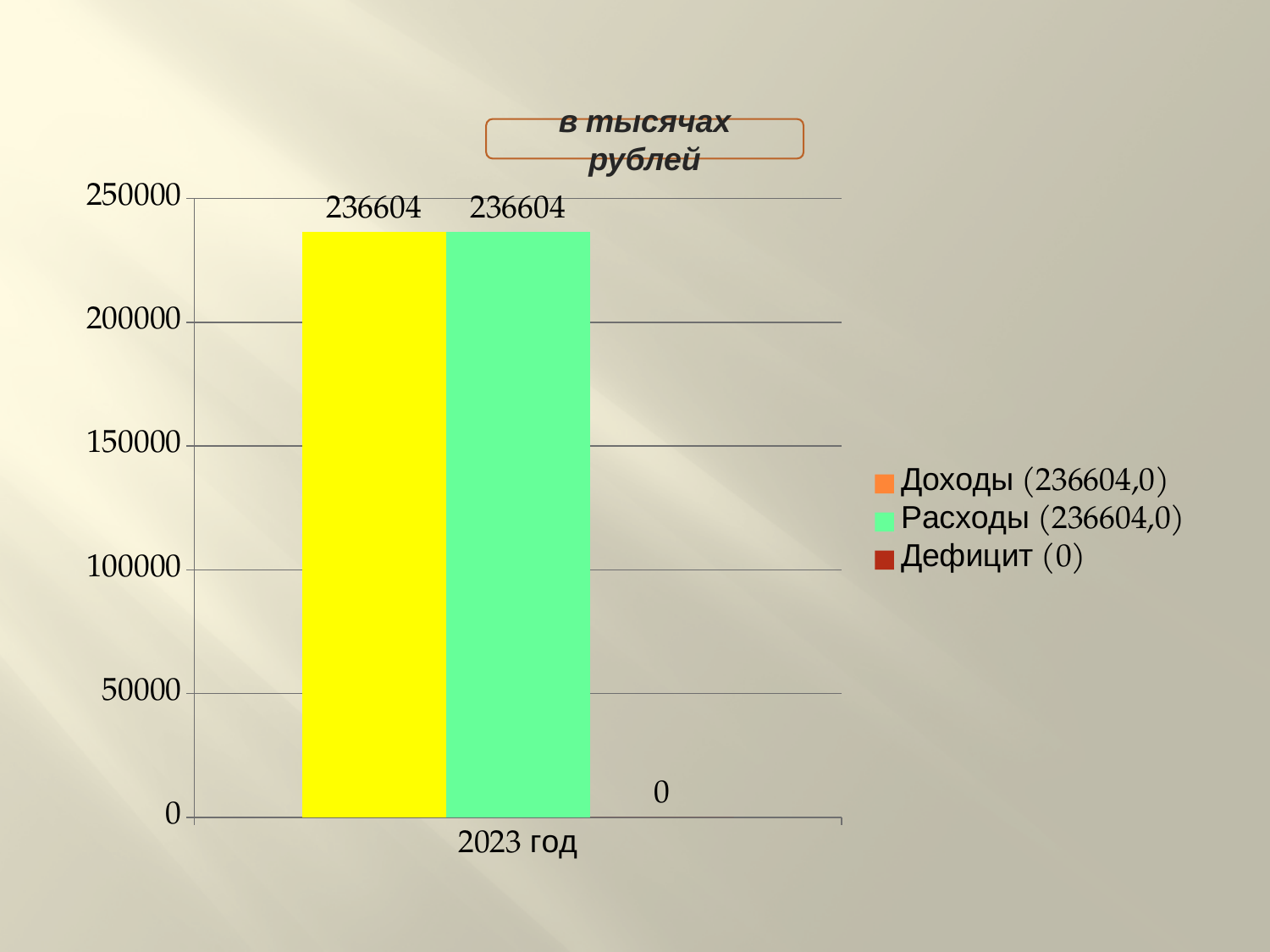

в тысячах рублей

### Chart

| Category | Доходы (236604,0) | Расходы (236604,0) | Дефицит (0) |
|---|---|---|---|
| 2023 год | 236604.0 | 236604.0 | 0.0 |